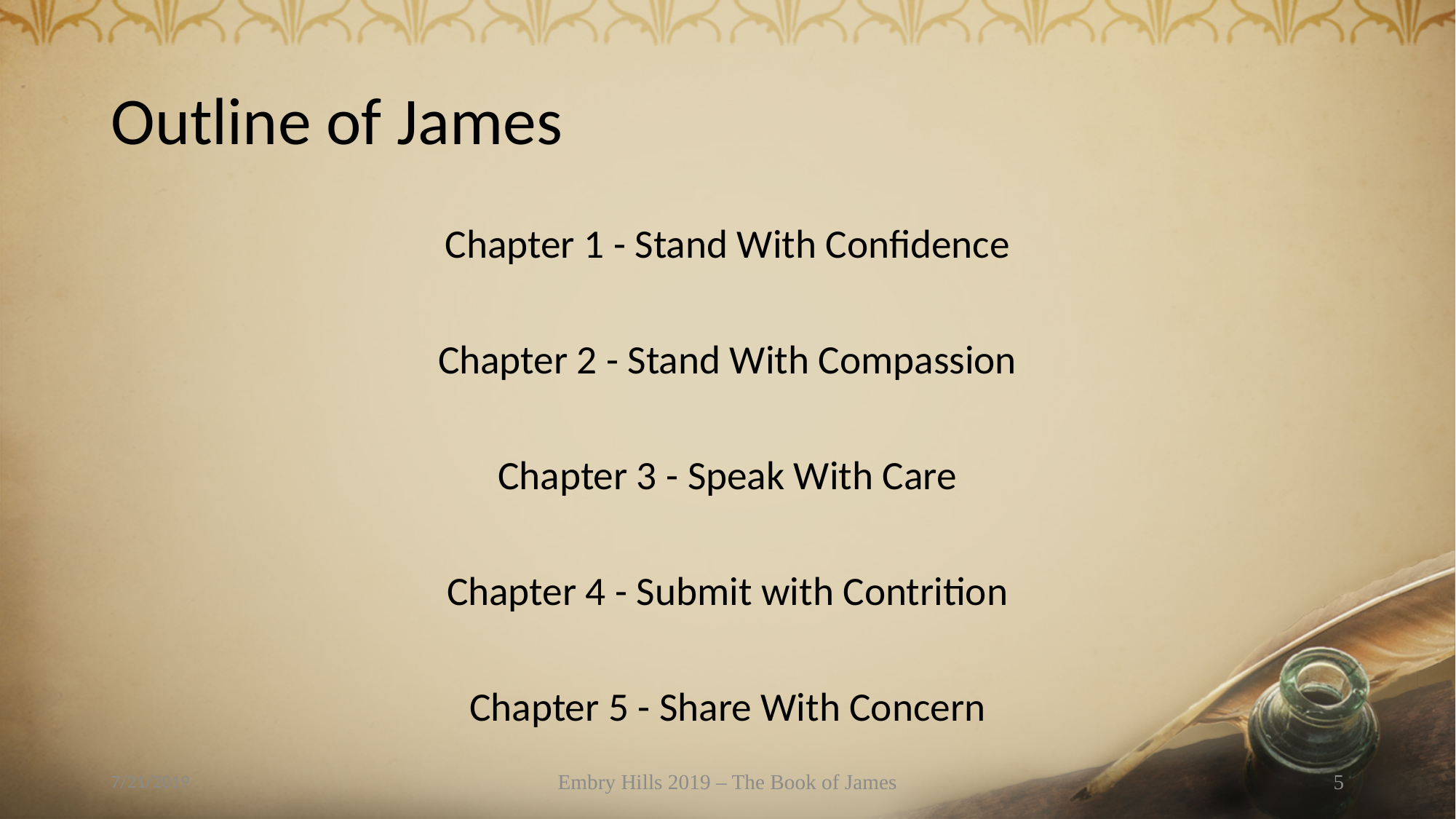

# Outline of James
Chapter 1 - Stand With Confidence

Chapter 2 - Stand With Compassion

Chapter 3 - Speak With Care

Chapter 4 - Submit with Contrition

Chapter 5 - Share With Concern
7/21/2019
Embry Hills 2019 – The Book of James
5